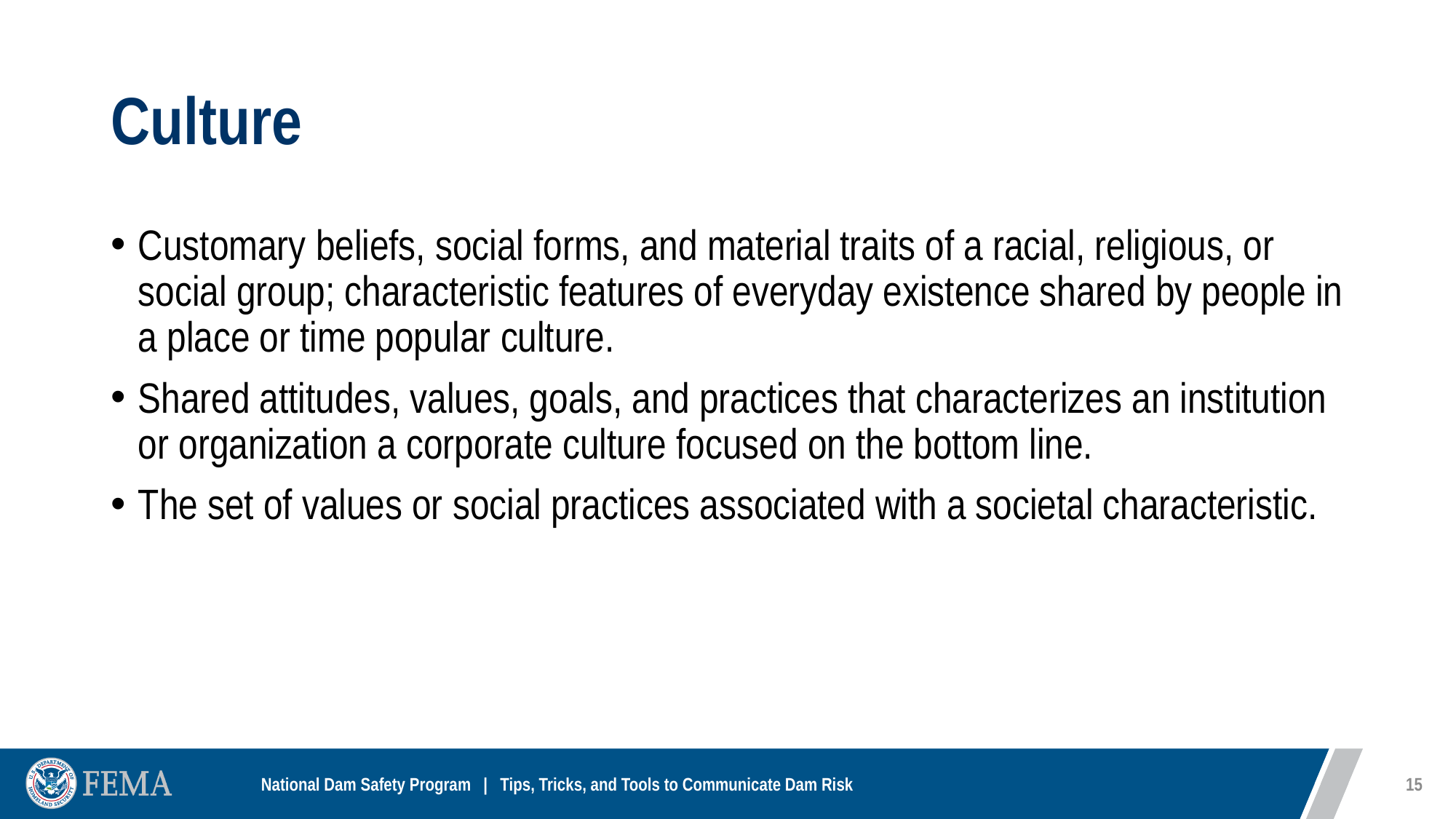

# Culture
Customary beliefs, social forms, and material traits of a racial, religious, or social group; characteristic features of everyday existence shared by people in a place or time popular culture.
Shared attitudes, values, goals, and practices that characterizes an institution or organization a corporate culture focused on the bottom line.
The set of values or social practices associated with a societal characteristic.
15
National Dam Safety Program   |   Tips, Tricks, and Tools to Communicate Dam Risk